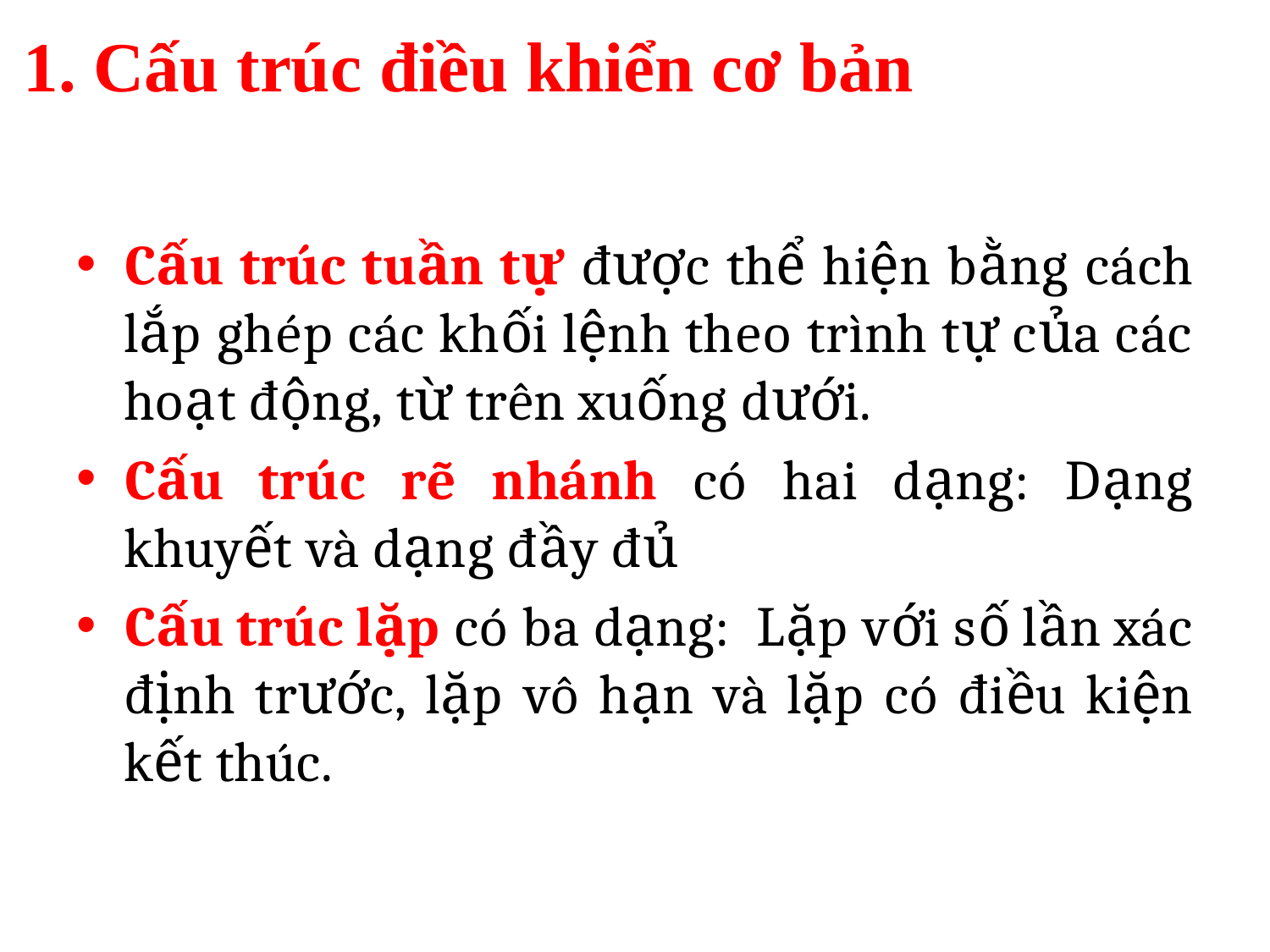

# 1. Cấu trúc điều khiển cơ bản
Cấu trúc tuần tự được thể hiện bằng cách lắp ghép các khối lệnh theo trình tự của các hoạt động, từ trên xuống dưới.
Cấu trúc rẽ nhánh có hai dạng: Dạng khuyết và dạng đầy đủ
Cấu trúc lặp có ba dạng:  Lặp với số lần xác định trước, lặp vô hạn và lặp có điều kiện kết thúc.